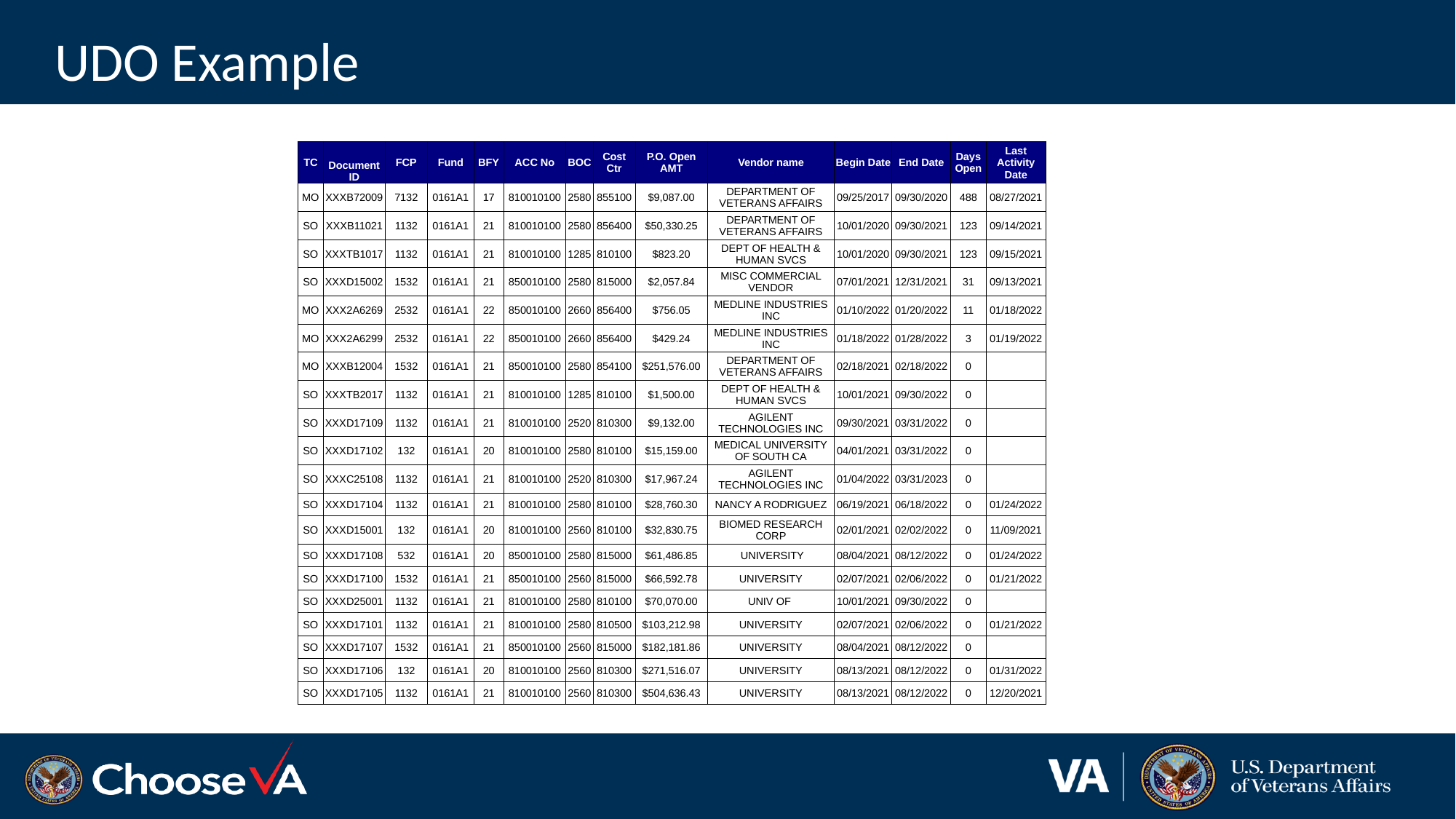

# UDO Example

| TC | Document ID | FCP | Fund | BFY | ACC No | BOC | Cost Ctr | P.O. Open AMT | Vendor name | Begin Date | End Date | Days Open | Last Activity Date |
| --- | --- | --- | --- | --- | --- | --- | --- | --- | --- | --- | --- | --- | --- |
| MO | XXXB72009 | 7132 | 0161A1 | 17 | 810010100 | 2580 | 855100 | $9,087.00 | DEPARTMENT OF VETERANS AFFAIRS | 09/25/2017 | 09/30/2020 | 488 | 08/27/2021 |
| SO | XXXB11021 | 1132 | 0161A1 | 21 | 810010100 | 2580 | 856400 | $50,330.25 | DEPARTMENT OF VETERANS AFFAIRS | 10/01/2020 | 09/30/2021 | 123 | 09/14/2021 |
| SO | XXXTB1017 | 1132 | 0161A1 | 21 | 810010100 | 1285 | 810100 | $823.20 | DEPT OF HEALTH & HUMAN SVCS | 10/01/2020 | 09/30/2021 | 123 | 09/15/2021 |
| SO | XXXD15002 | 1532 | 0161A1 | 21 | 850010100 | 2580 | 815000 | $2,057.84 | MISC COMMERCIAL VENDOR | 07/01/2021 | 12/31/2021 | 31 | 09/13/2021 |
| MO | XXX2A6269 | 2532 | 0161A1 | 22 | 850010100 | 2660 | 856400 | $756.05 | MEDLINE INDUSTRIES INC | 01/10/2022 | 01/20/2022 | 11 | 01/18/2022 |
| MO | XXX2A6299 | 2532 | 0161A1 | 22 | 850010100 | 2660 | 856400 | $429.24 | MEDLINE INDUSTRIES INC | 01/18/2022 | 01/28/2022 | 3 | 01/19/2022 |
| MO | XXXB12004 | 1532 | 0161A1 | 21 | 850010100 | 2580 | 854100 | $251,576.00 | DEPARTMENT OF VETERANS AFFAIRS | 02/18/2021 | 02/18/2022 | 0 |  |
| SO | XXXTB2017 | 1132 | 0161A1 | 21 | 810010100 | 1285 | 810100 | $1,500.00 | DEPT OF HEALTH & HUMAN SVCS | 10/01/2021 | 09/30/2022 | 0 |  |
| SO | XXXD17109 | 1132 | 0161A1 | 21 | 810010100 | 2520 | 810300 | $9,132.00 | AGILENT TECHNOLOGIES INC | 09/30/2021 | 03/31/2022 | 0 |  |
| SO | XXXD17102 | 132 | 0161A1 | 20 | 810010100 | 2580 | 810100 | $15,159.00 | MEDICAL UNIVERSITY OF SOUTH CA | 04/01/2021 | 03/31/2022 | 0 |  |
| SO | XXXC25108 | 1132 | 0161A1 | 21 | 810010100 | 2520 | 810300 | $17,967.24 | AGILENT TECHNOLOGIES INC | 01/04/2022 | 03/31/2023 | 0 |  |
| SO | XXXD17104 | 1132 | 0161A1 | 21 | 810010100 | 2580 | 810100 | $28,760.30 | NANCY A RODRIGUEZ | 06/19/2021 | 06/18/2022 | 0 | 01/24/2022 |
| SO | XXXD15001 | 132 | 0161A1 | 20 | 810010100 | 2560 | 810100 | $32,830.75 | BIOMED RESEARCH CORP | 02/01/2021 | 02/02/2022 | 0 | 11/09/2021 |
| SO | XXXD17108 | 532 | 0161A1 | 20 | 850010100 | 2580 | 815000 | $61,486.85 | UNIVERSITY | 08/04/2021 | 08/12/2022 | 0 | 01/24/2022 |
| SO | XXXD17100 | 1532 | 0161A1 | 21 | 850010100 | 2560 | 815000 | $66,592.78 | UNIVERSITY | 02/07/2021 | 02/06/2022 | 0 | 01/21/2022 |
| SO | XXXD25001 | 1132 | 0161A1 | 21 | 810010100 | 2580 | 810100 | $70,070.00 | UNIV OF | 10/01/2021 | 09/30/2022 | 0 |  |
| SO | XXXD17101 | 1132 | 0161A1 | 21 | 810010100 | 2580 | 810500 | $103,212.98 | UNIVERSITY | 02/07/2021 | 02/06/2022 | 0 | 01/21/2022 |
| SO | XXXD17107 | 1532 | 0161A1 | 21 | 850010100 | 2560 | 815000 | $182,181.86 | UNIVERSITY | 08/04/2021 | 08/12/2022 | 0 |  |
| SO | XXXD17106 | 132 | 0161A1 | 20 | 810010100 | 2560 | 810300 | $271,516.07 | UNIVERSITY | 08/13/2021 | 08/12/2022 | 0 | 01/31/2022 |
| SO | XXXD17105 | 1132 | 0161A1 | 21 | 810010100 | 2560 | 810300 | $504,636.43 | UNIVERSITY | 08/13/2021 | 08/12/2022 | 0 | 12/20/2021 |